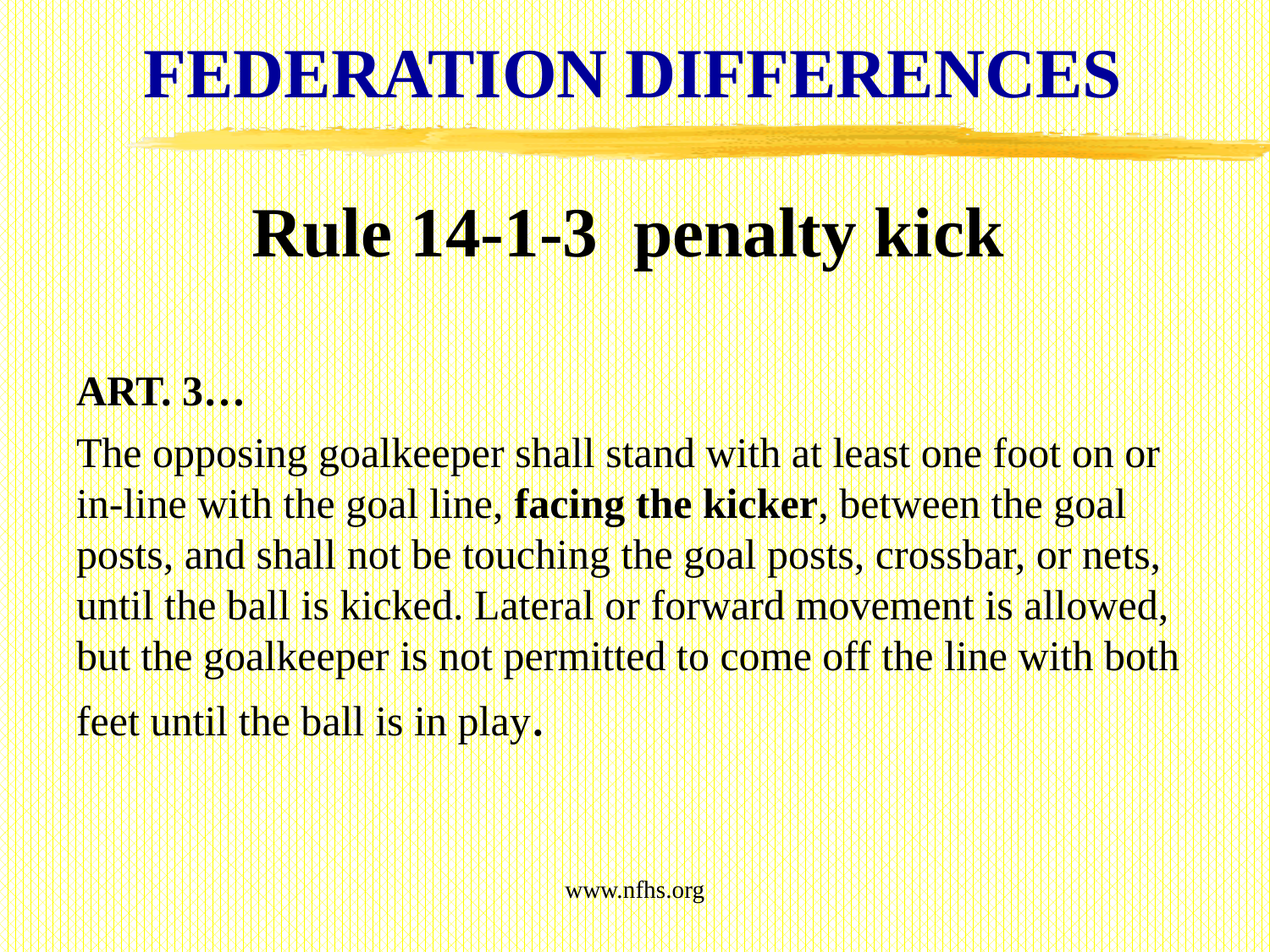

FEDERATION DIFFERENCES
# Rule 14-1-3  penalty kick
ART. 3…
The opposing goalkeeper shall stand with at least one foot on or in-line with the goal line, facing the kicker, between the goal posts, and shall not be touching the goal posts, crossbar, or nets, until the ball is kicked. Lateral or forward movement is allowed, but the goalkeeper is not permitted to come off the line with both feet until the ball is in play.
www.nfhs.org